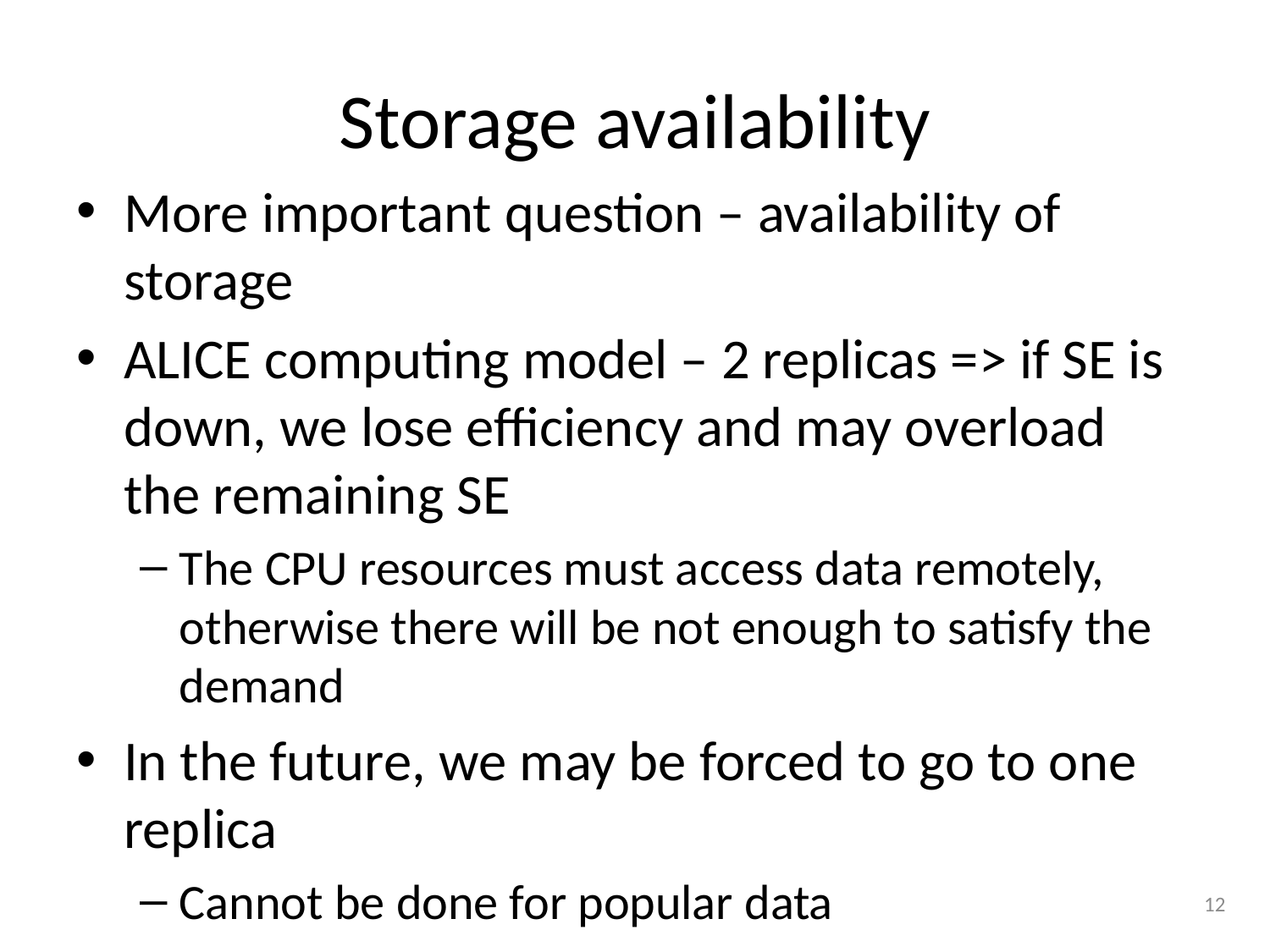

# Storage availability
More important question – availability of storage
ALICE computing model – 2 replicas => if SE is down, we lose efficiency and may overload the remaining SE
The CPU resources must access data remotely, otherwise there will be not enough to satisfy the demand
In the future, we may be forced to go to one replica
Cannot be done for popular data
12